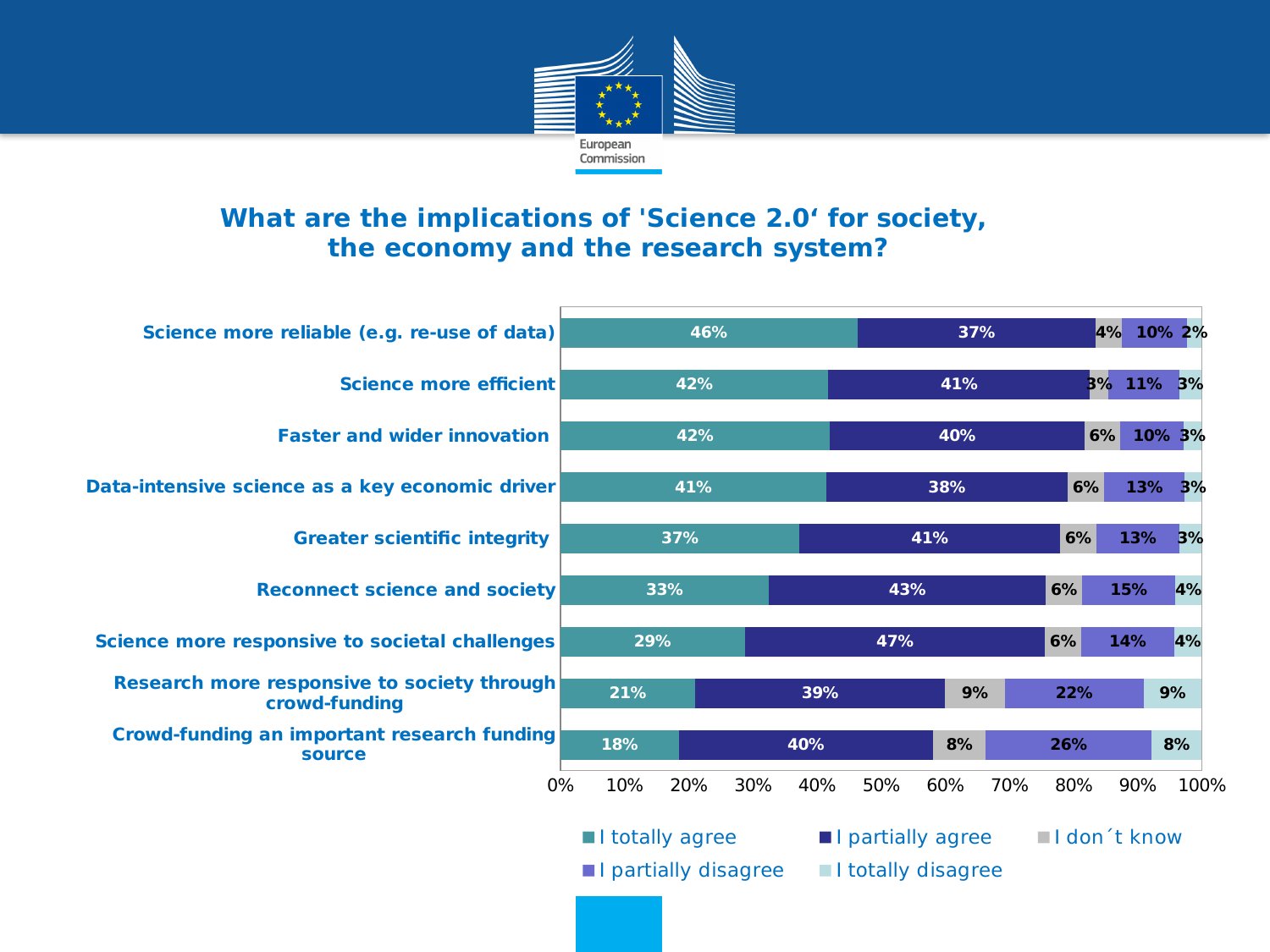

### Chart: What are the implications of 'Science 2.0‘ for society, the economy and the research system?

| Category | I totally agree | I partially agree | I don´t know | I partially disagree | I totally disagree |
|---|---|---|---|---|---|
| Crowd-funding an important research funding source | 0.1848 | 0.3963 | 0.0821 | 0.2587 | 0.078 |
| Research more responsive to society through crowd-funding | 0.2103 | 0.3897 | 0.0928 | 0.2165 | 0.0907 |
| Science more responsive to societal challenges | 0.2881 | 0.4671 | 0.0576 | 0.144 | 0.0432 |
| Reconnect science and society | 0.3252 | 0.4315 | 0.0573 | 0.1452 | 0.0409 |
| Greater scientific integrity  | 0.373 | 0.4057 | 0.0574 | 0.1291 | 0.0348 |
| Data-intensive science as a key economic driver | 0.4148 | 0.3758 | 0.0575 | 0.1253 | 0.0267 |
| Faster and wider innovation  | 0.4201 | 0.3975 | 0.0553 | 0.0984 | 0.0287 |
| Science more efficient | 0.418 | 0.4078 | 0.0287 | 0.1107 | 0.0348 |
| Science more reliable (e.g. re-use of data) | 0.4633 | 0.3714 | 0.0408 | 0.102 | 0.0224 |